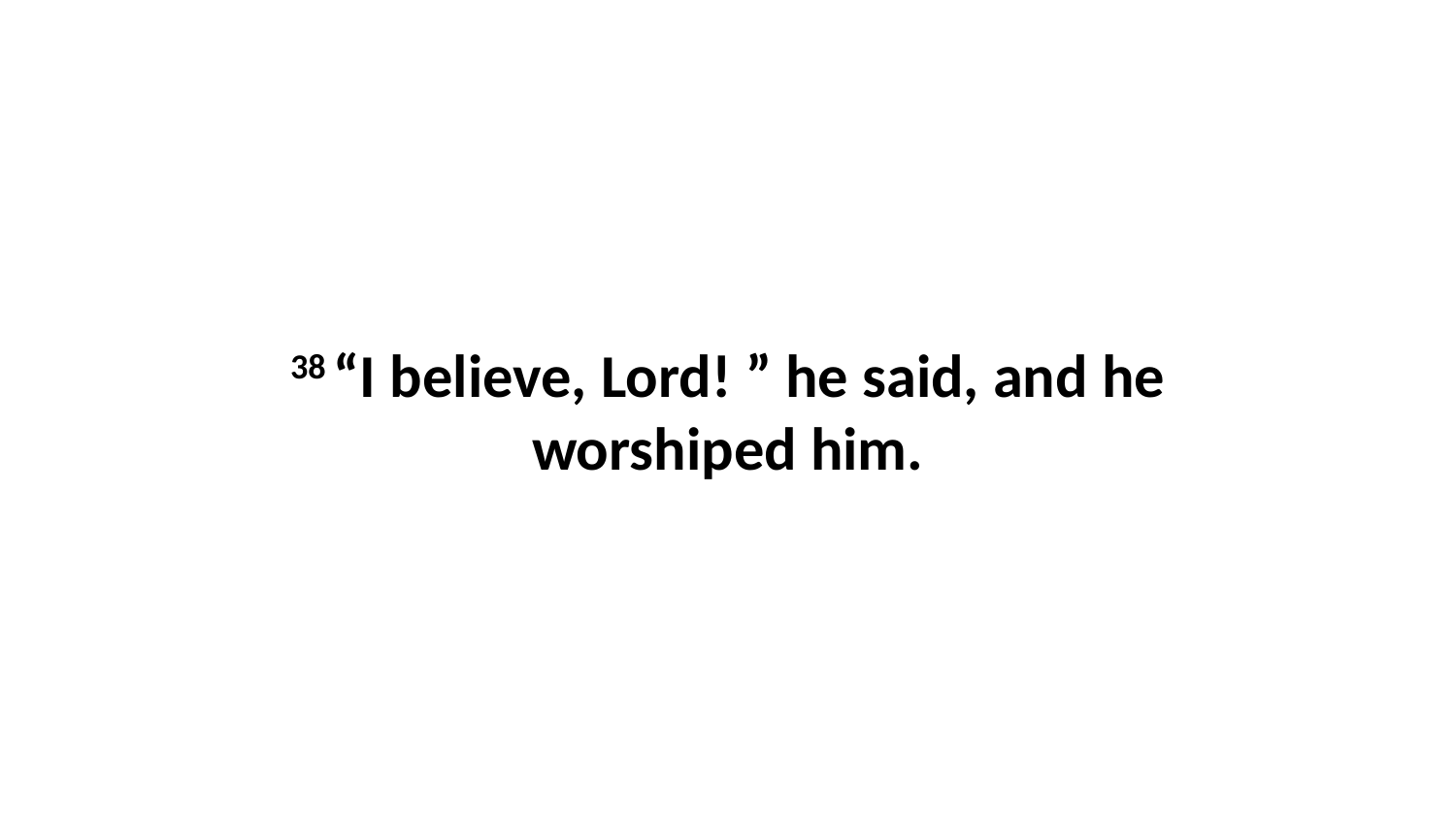

38 “I believe, Lord! ” he said, and he worshiped him.